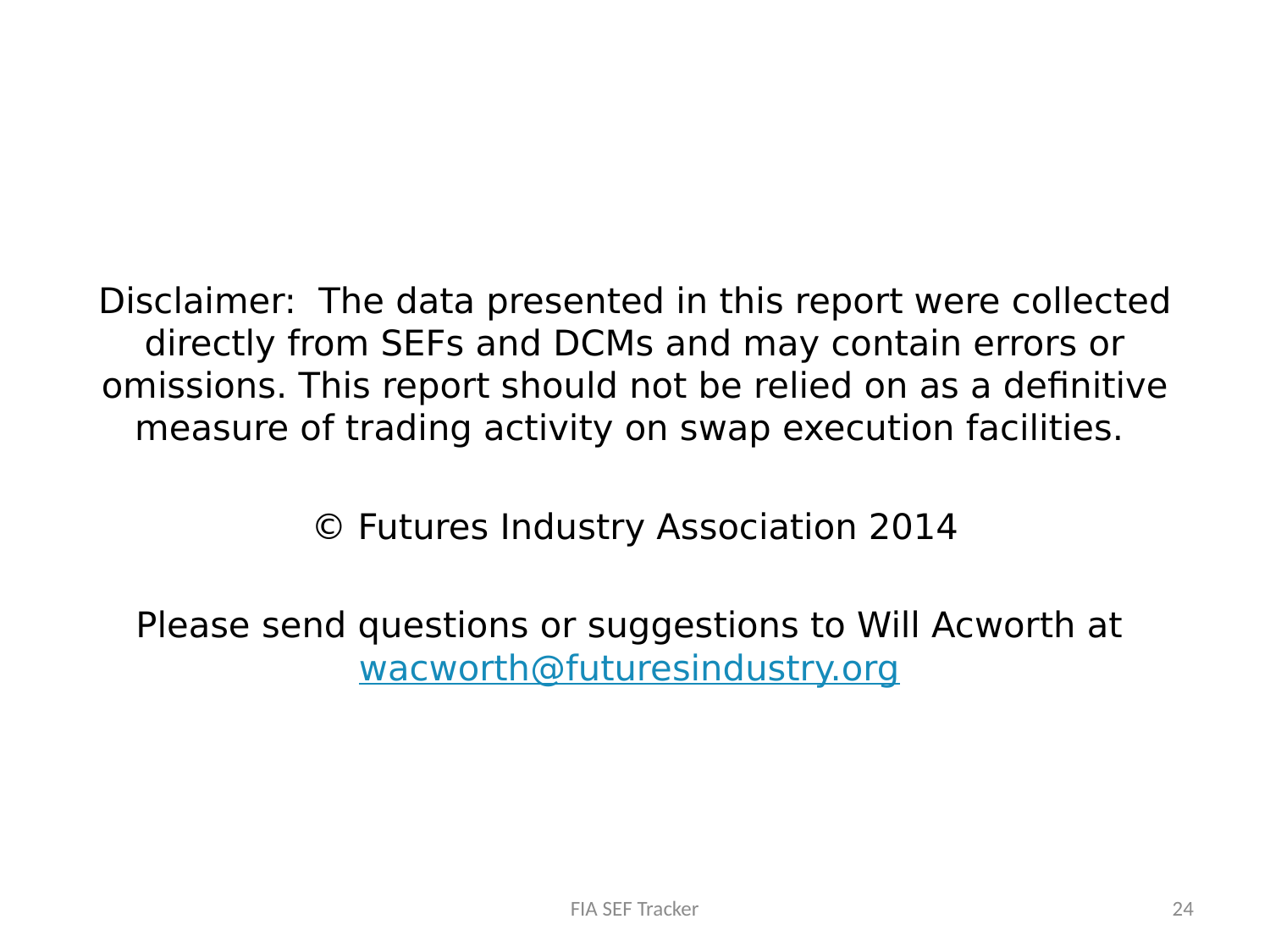

Disclaimer:  The data presented in this report were collected directly from SEFs and DCMs and may contain errors or omissions. This report should not be relied on as a definitive measure of trading activity on swap execution facilities.

© Futures Industry Association 2014

Please send questions or suggestions to Will Acworth at wacworth@futuresindustry.org

FIA SEF Tracker
24